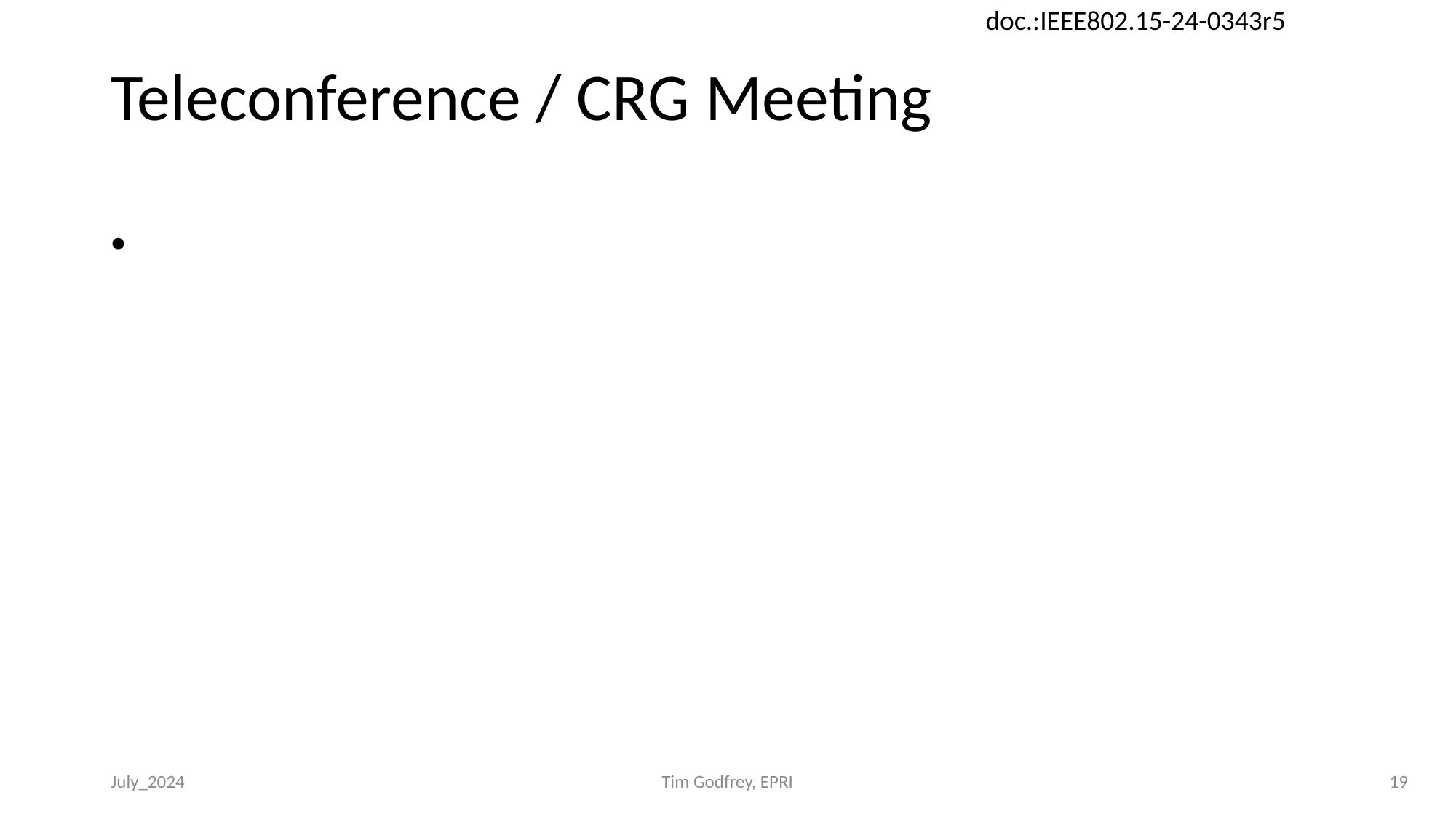

# Teleconference / CRG Meeting

July_2024
Tim Godfrey, EPRI
19